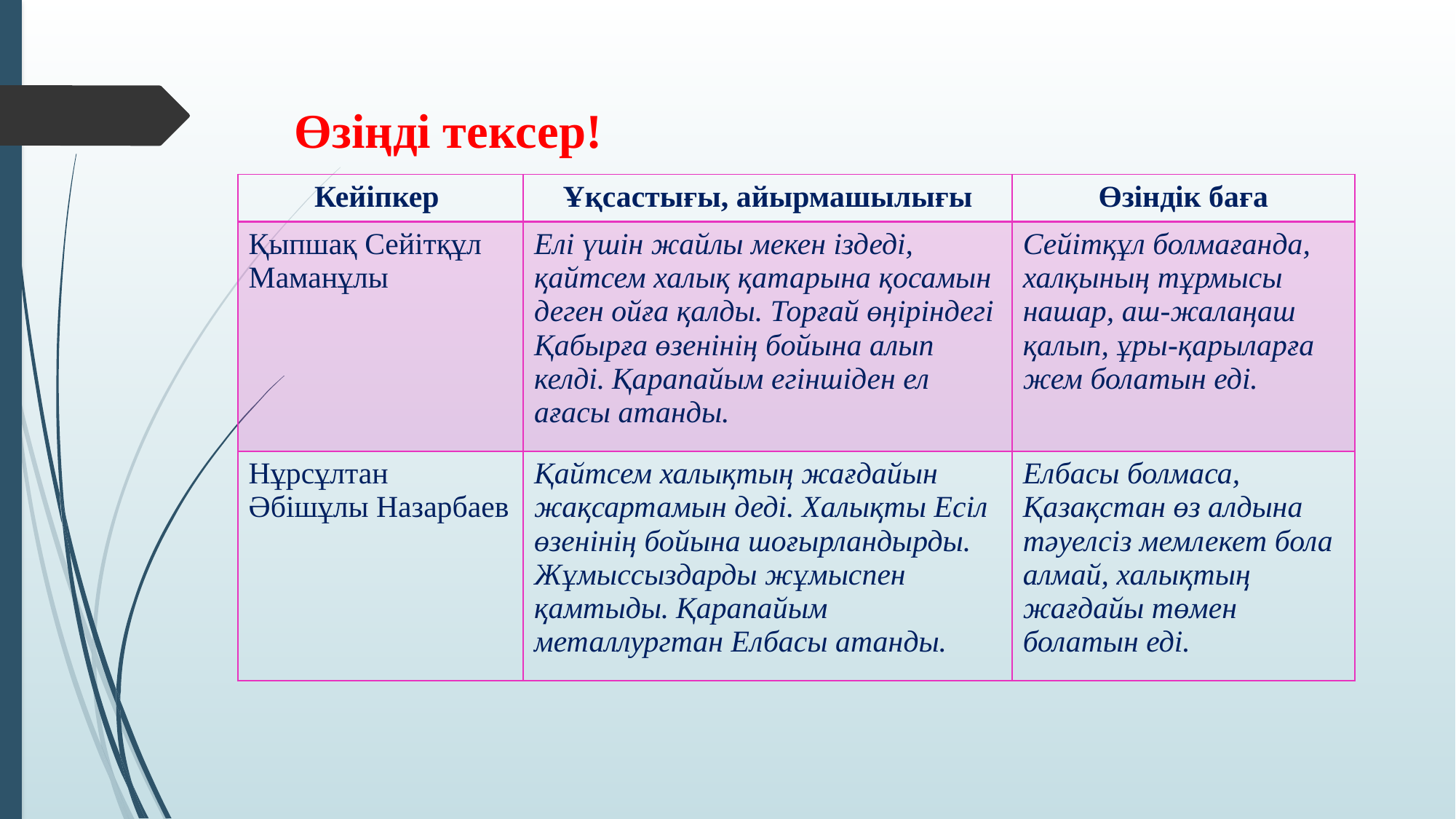

Өзіңді тексер!
| Кейіпкер | Ұқсастығы, айырмашылығы | Өзіндік баға |
| --- | --- | --- |
| Қыпшақ Сейітқұл Маманұлы | Елі үшін жайлы мекен іздеді, қайтсем халық қатарына қосамын деген ойға қалды. Торғай өңіріндегі Қабырға өзенінің бойына алып келді. Қарапайым егіншіден ел ағасы атанды. | Сейітқұл болмағанда, халқының тұрмысы нашар, аш-жалаңаш қалып, ұры-қарыларға жем болатын еді. |
| Нұрсұлтан Әбішұлы Назарбаев | Қайтсем халықтың жағдайын жақсартамын деді. Халықты Есіл өзенінің бойына шоғырландырды. Жұмыссыздарды жұмыспен қамтыды. Қарапайым металлургтан Елбасы атанды. | Елбасы болмаса, Қазақстан өз алдына тәуелсіз мемлекет бола алмай, халықтың жағдайы төмен болатын еді. |